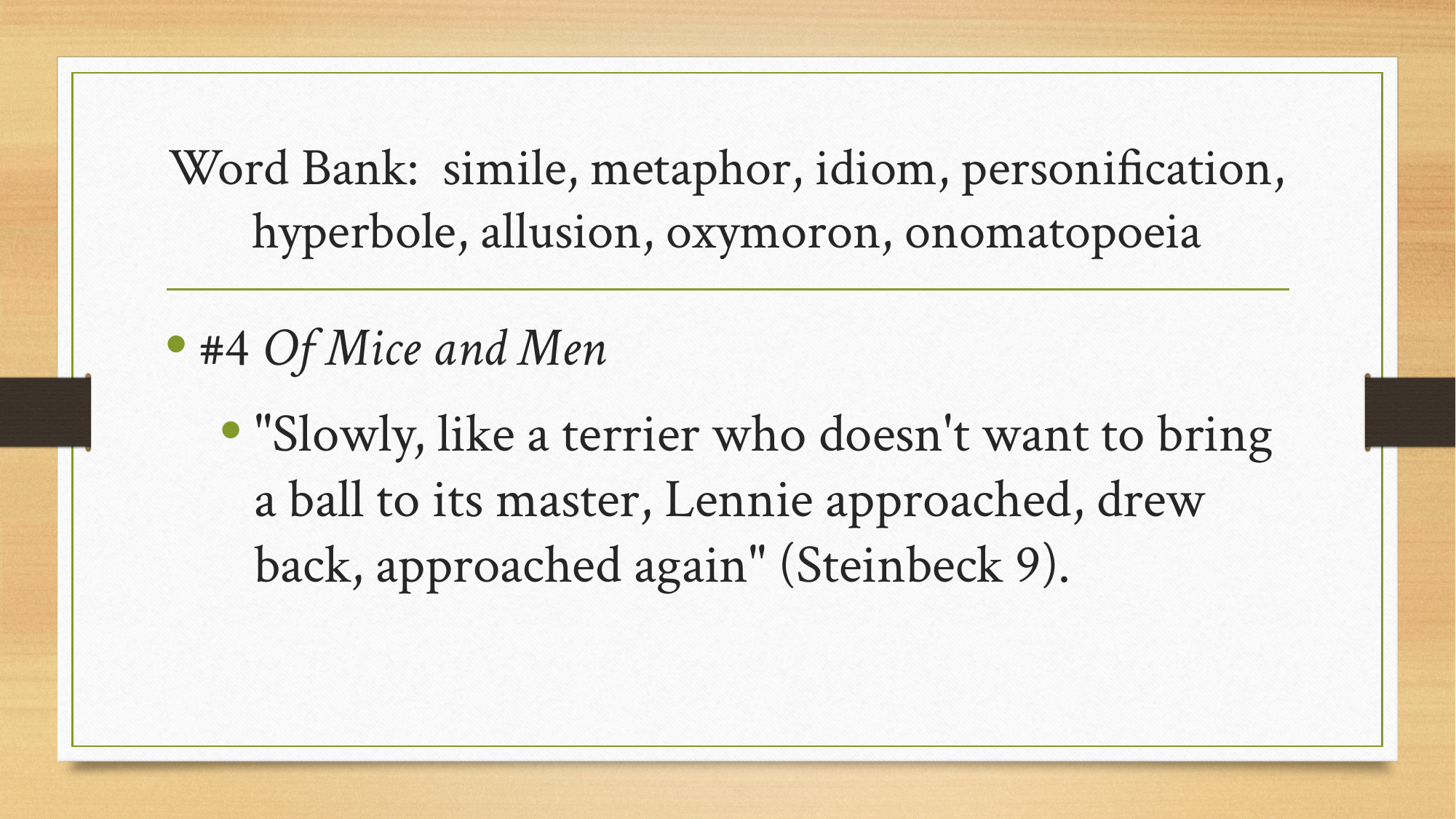

# Word Bank:  simile, metaphor, idiom, personification, hyperbole, allusion, oxymoron, onomatopoeia
#4 Of Mice and Men
"Slowly, like a terrier who doesn't want to bring a ball to its master, Lennie approached, drew back, approached again" (Steinbeck 9).